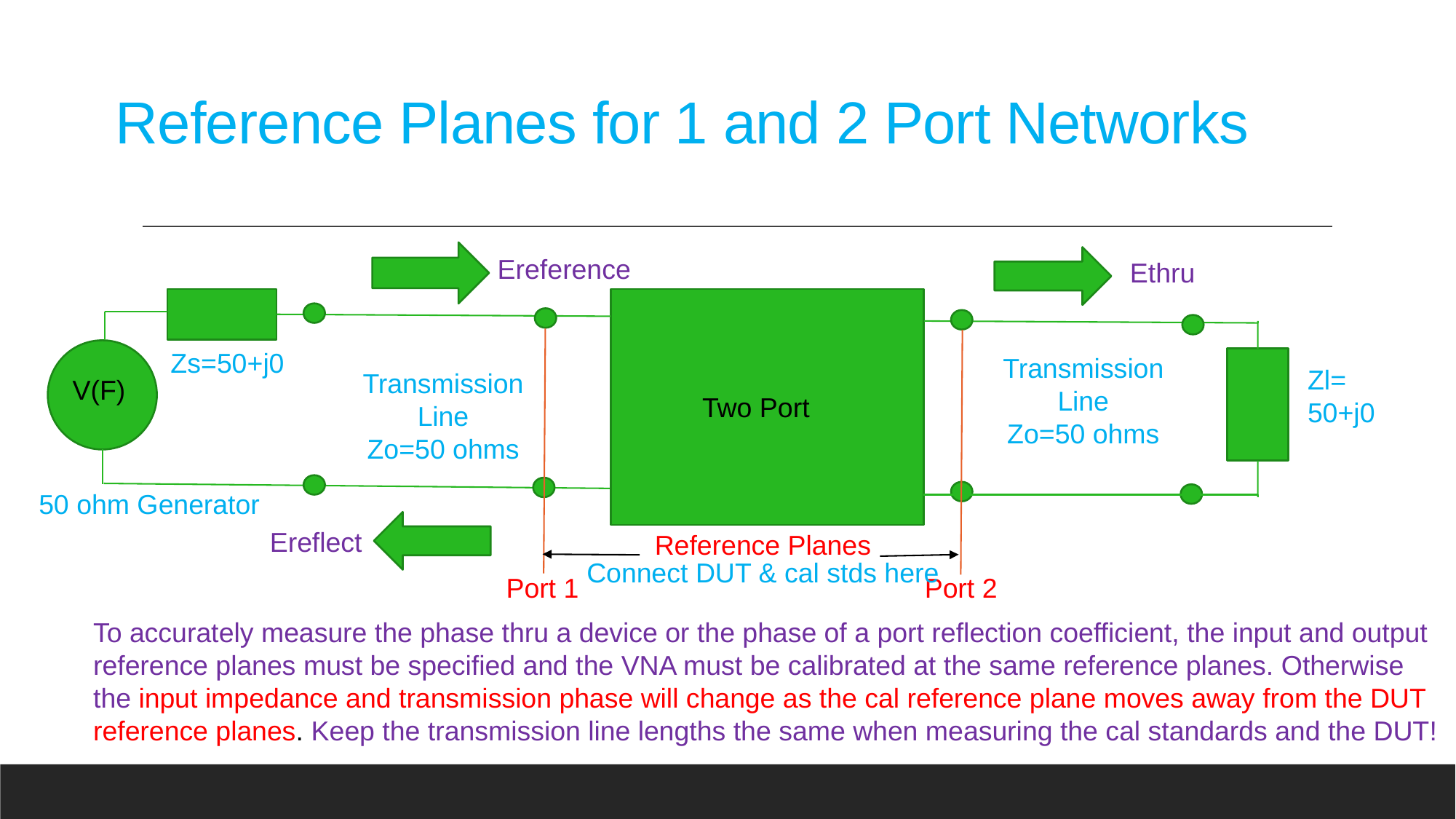

# Reference Planes for 1 and 2 Port Networks

Ereference

Ethru

Zs=50+j0
Transmission Line
Zo=50 ohms

Zl=
50+j0

Transmission Line
Zo=50 ohms
V(F)
Two Port

50 ohm Generator

Ereflect
Reference Planes
Connect DUT & cal stds here
Port 1
Port 2
To accurately measure the phase thru a device or the phase of a port reflection coefficient, the input and output
reference planes must be specified and the VNA must be calibrated at the same reference planes. Otherwise
the input impedance and transmission phase will change as the cal reference plane moves away from the DUT
reference planes. Keep the transmission line lengths the same when measuring the cal standards and the DUT!